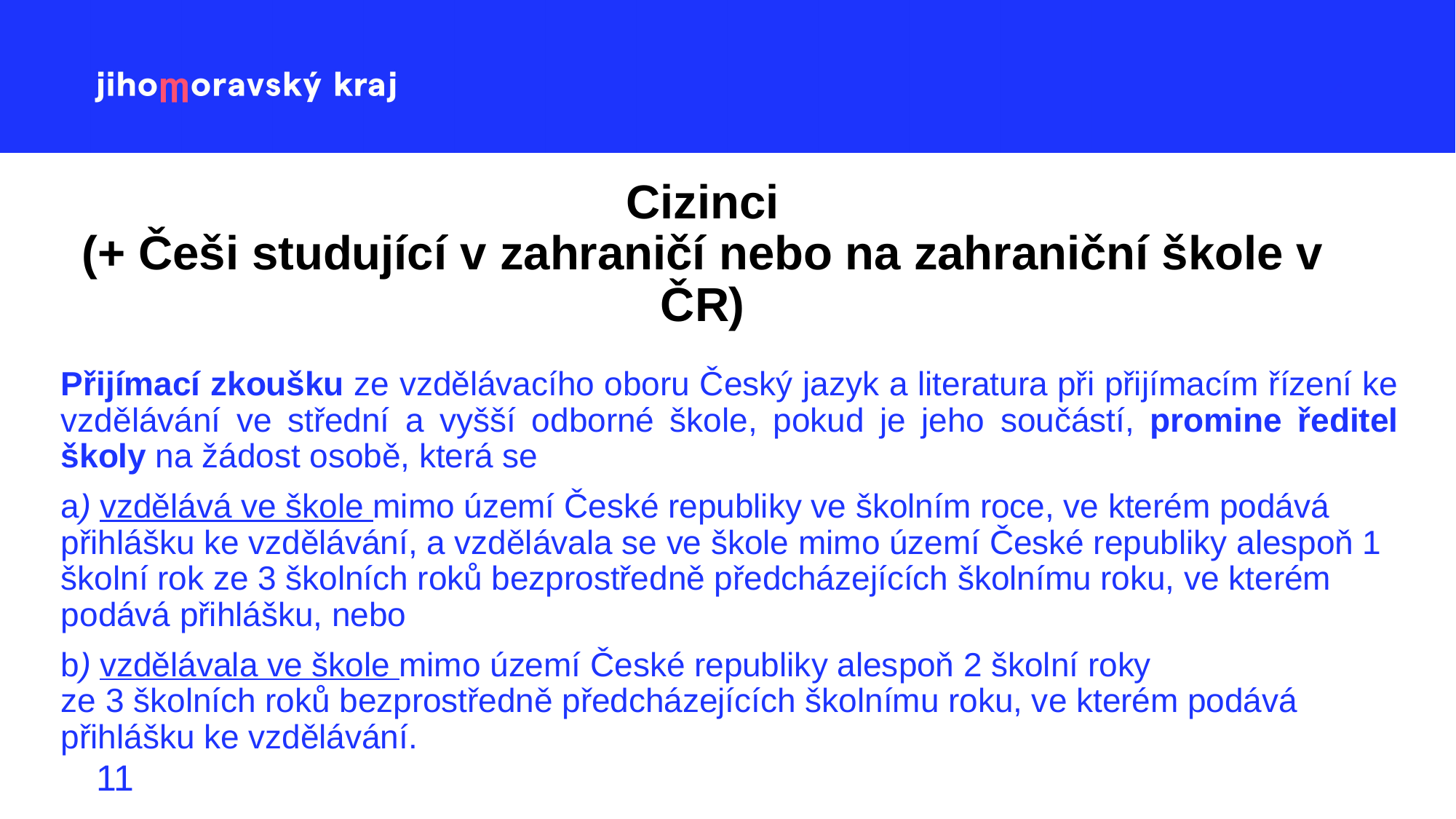

# Cizinci (+ Češi studující v zahraničí nebo na zahraniční škole v ČR)
Přijímací zkoušku ze vzdělávacího oboru Český jazyk a literatura při přijímacím řízení ke vzdělávání ve střední a vyšší odborné škole, pokud je jeho součástí, promine ředitel školy na žádost osobě, která se
a) vzdělává ve škole mimo území České republiky ve školním roce, ve kterém podává přihlášku ke vzdělávání, a vzdělávala se ve škole mimo území České republiky alespoň 1 školní rok ze 3 školních roků bezprostředně předcházejících školnímu roku, ve kterém podává přihlášku, nebo
b) vzdělávala ve škole mimo území České republiky alespoň 2 školní roky
ze 3 školních roků bezprostředně předcházejících školnímu roku, ve kterém podává přihlášku ke vzdělávání.